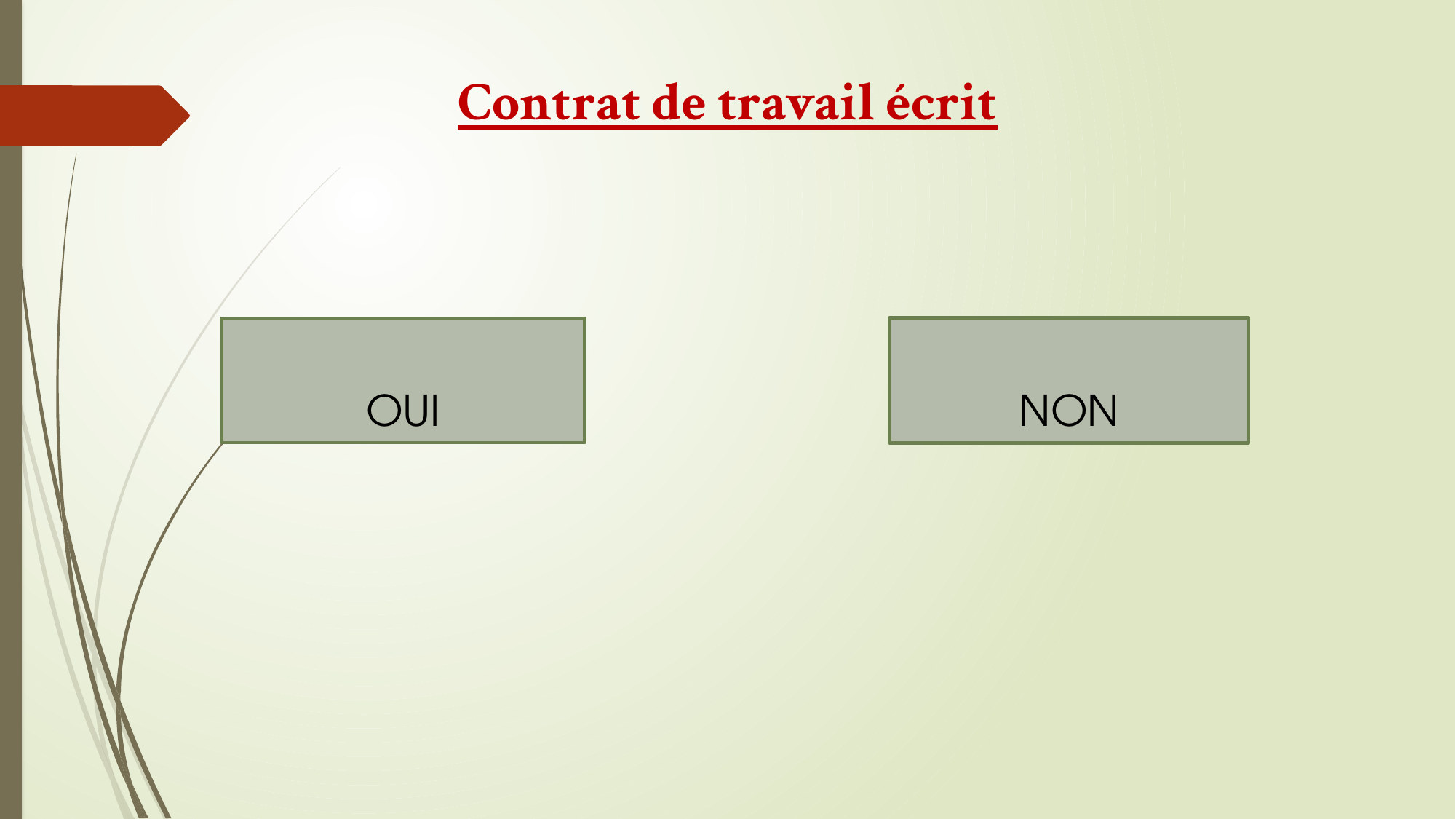

# Contrat de travail écrit

NON

OUI